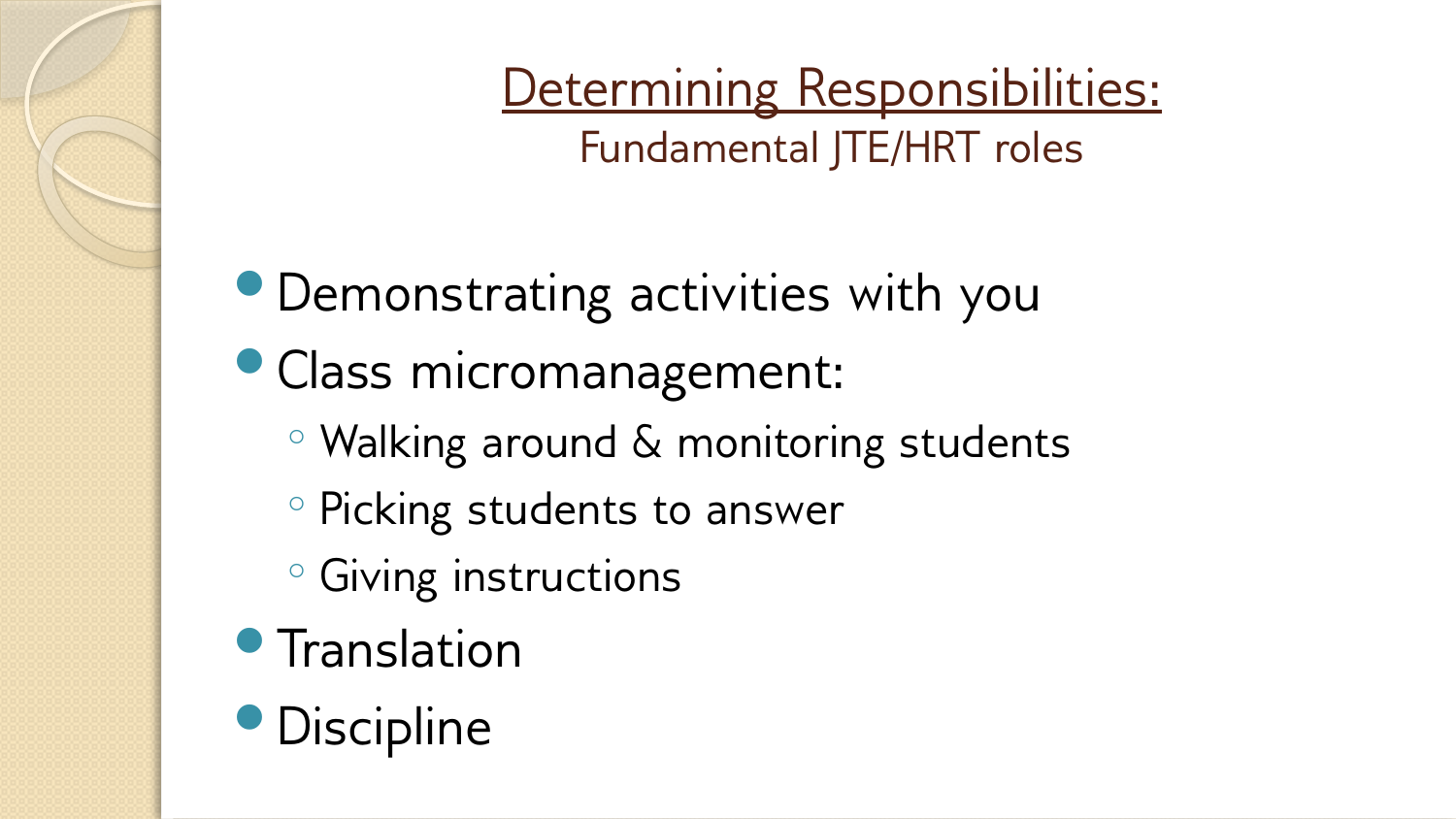

# Determining Responsibilities: Fundamental JTE/HRT roles
Demonstrating activities with you
Class micromanagement:
Walking around & monitoring students
Picking students to answer
Giving instructions
Translation
Discipline